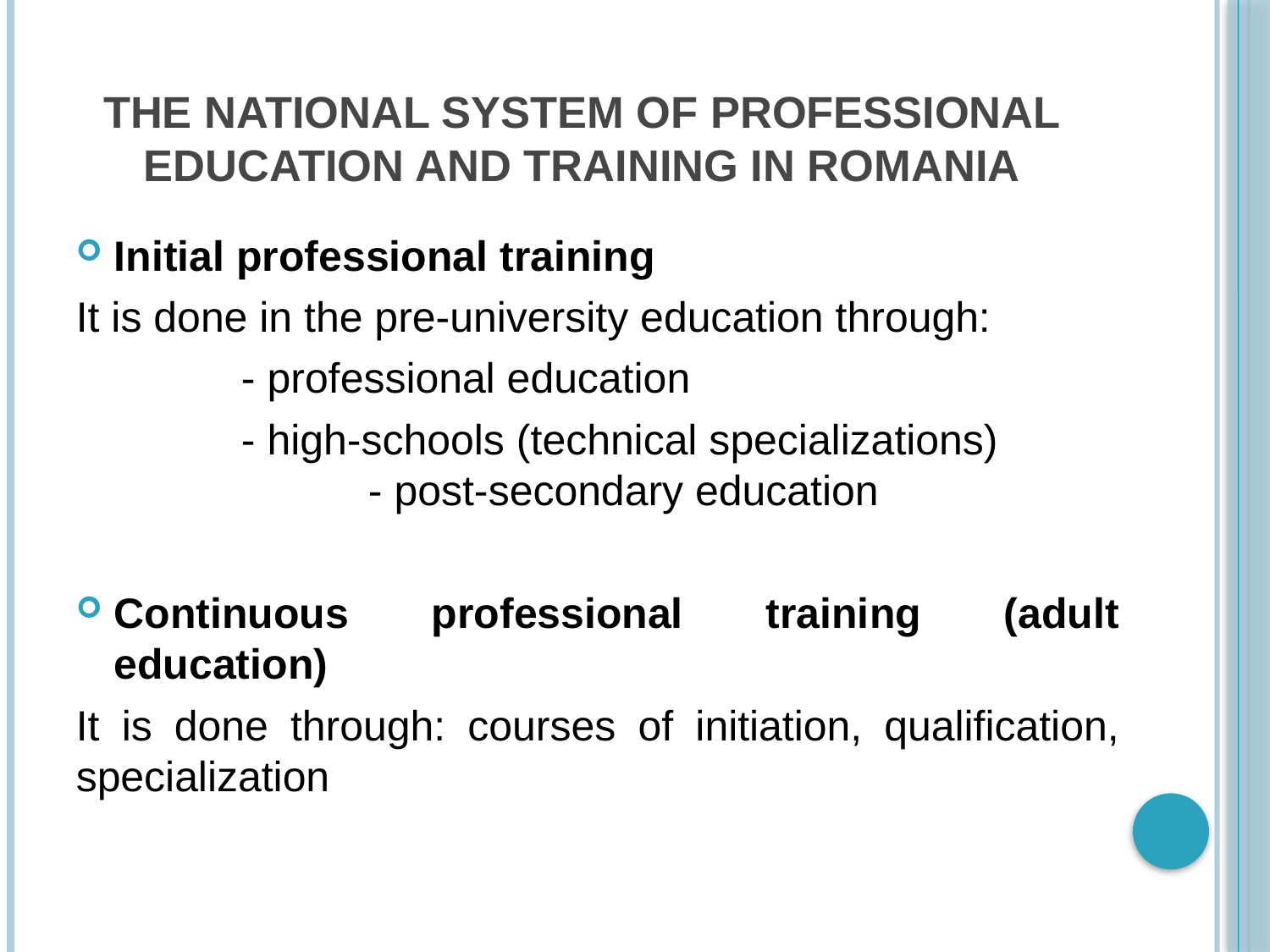

# THE NATIONAL SYSTEM OF PROFESSIONAL EDUCATION AND TRAINING IN ROMANIA
Initial professional training
It is done in the pre-university education through:
 		- professional education
 		- high-schools (technical specializations)  		- post-secondary education

Continuous professional training (adult education)
It is done through: courses of initiation, qualification, specialization